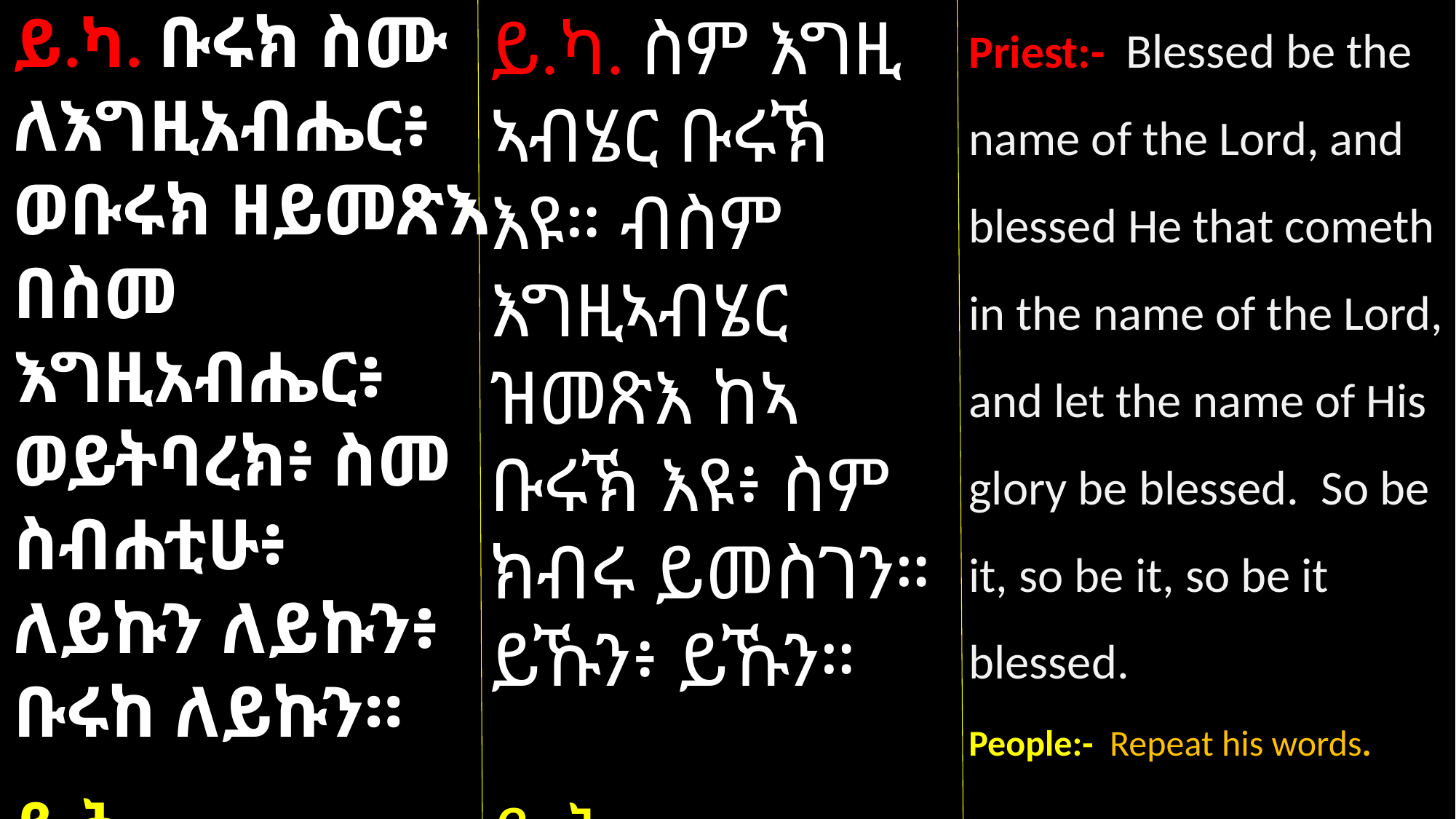

Priest:-  Blessed be the name of the Lord, and blessed He that cometh in the name of the Lord, and let the name of His glory be blessed.  So be it, so be it, so be it blessed.
People:-  Repeat his words.
ይ.ካ. ቡሩክ ስሙ ለእግዚአብሔር፥ ወቡሩክ ዘይመጽእ በስመ እግዚአብሔር፥ ወይትባረክ፥ ስመ ስብሐቲሁ፥ ለይኩን ለይኩን፥ ቡሩከ ለይኩን።

ይ.ሕ. ከማሁ
ይ.ካ. ስም እግዚ
ኣብሄር ቡሩኽ እዩ። ብስም እግዚኣብሄር ዝመጽእ ከኣ ቡሩኽ እዩ፥ ስም ክብሩ ይመስገን። ይኹን፥ ይኹን።

ይ.ሕ. ኸምኡ